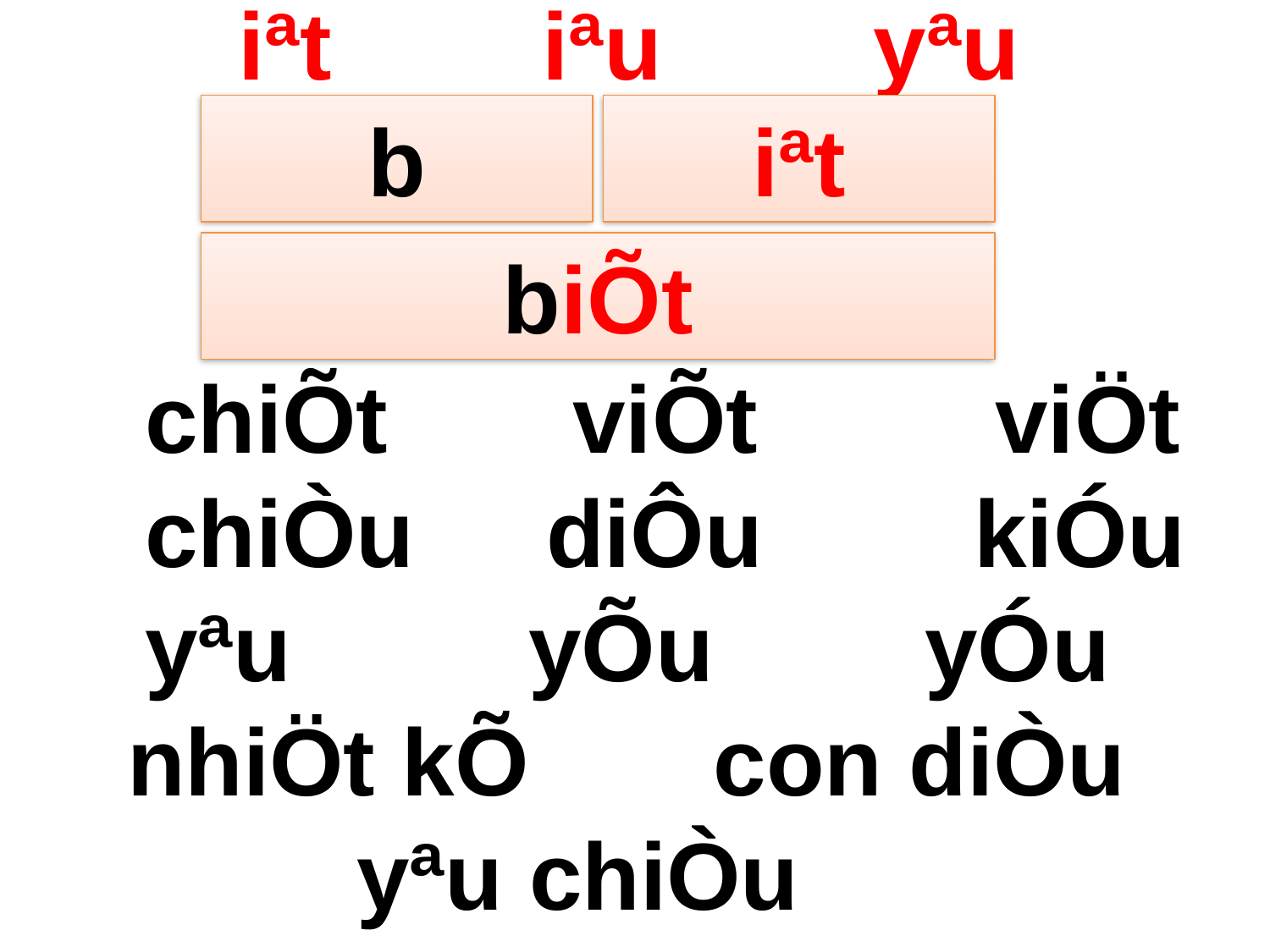

iªt        iªu        yªu
b
iªt
biÕt
     chiÕt       viÕt         viÖt
     chiÒu     diÔu        kiÓu
     yªu         yÕu        yÓu
nhiÖt kÕ       con diÒu
             yªu chiÒu